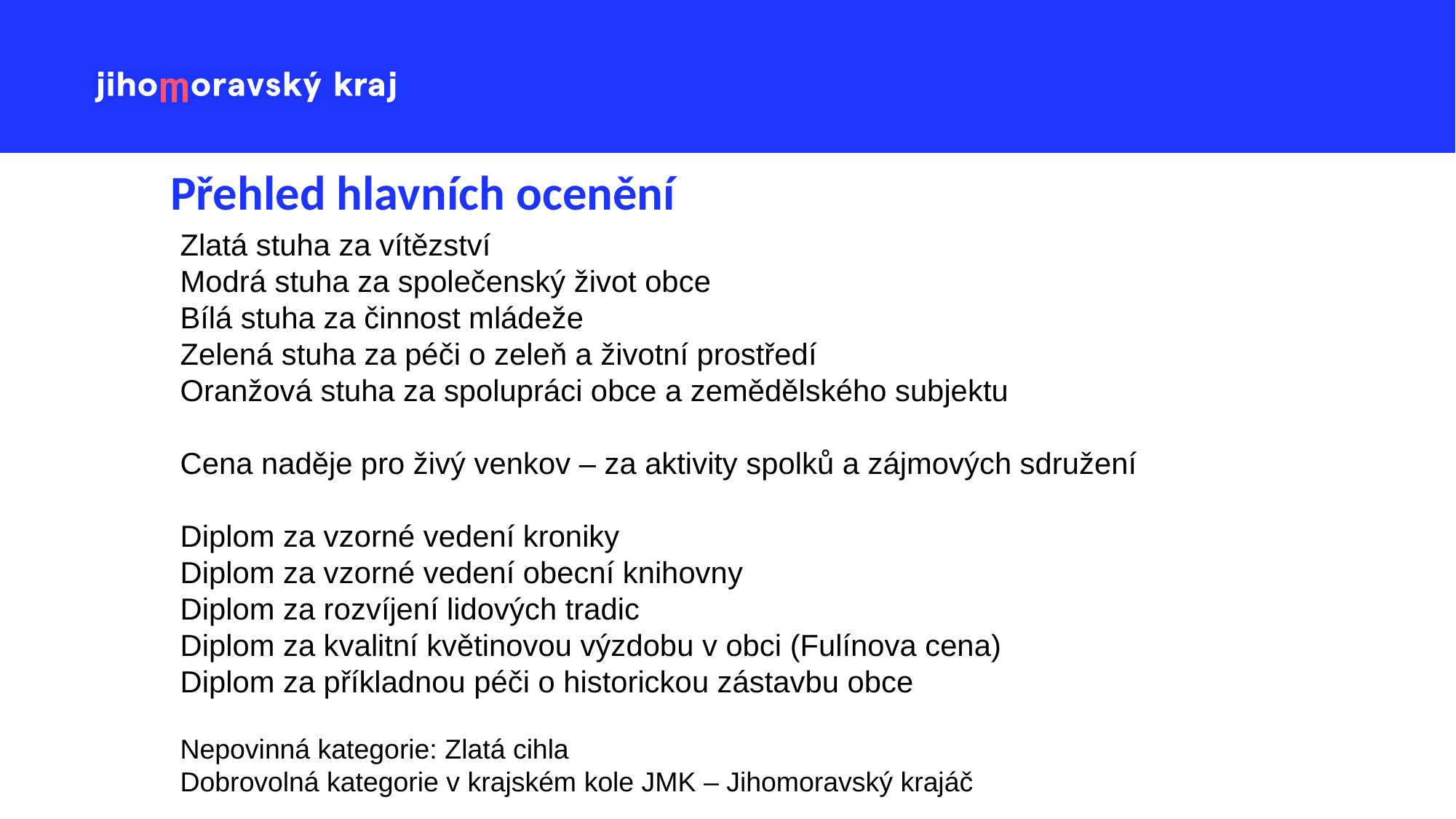

Přehled hlavních ocenění
Zlatá stuha za vítězství
Modrá stuha za společenský život obce
Bílá stuha za činnost mládeže
Zelená stuha za péči o zeleň a životní prostředí
Oranžová stuha za spolupráci obce a zemědělského subjektu

Cena naděje pro živý venkov – za aktivity spolků a zájmových sdružení

Diplom za vzorné vedení kroniky
Diplom za vzorné vedení obecní knihovny
Diplom za rozvíjení lidových tradic
Diplom za kvalitní květinovou výzdobu v obci (Fulínova cena)
Diplom za příkladnou péči o historickou zástavbu obce

Nepovinná kategorie: Zlatá cihla
Dobrovolná kategorie v krajském kole JMK – Jihomoravský krajáč